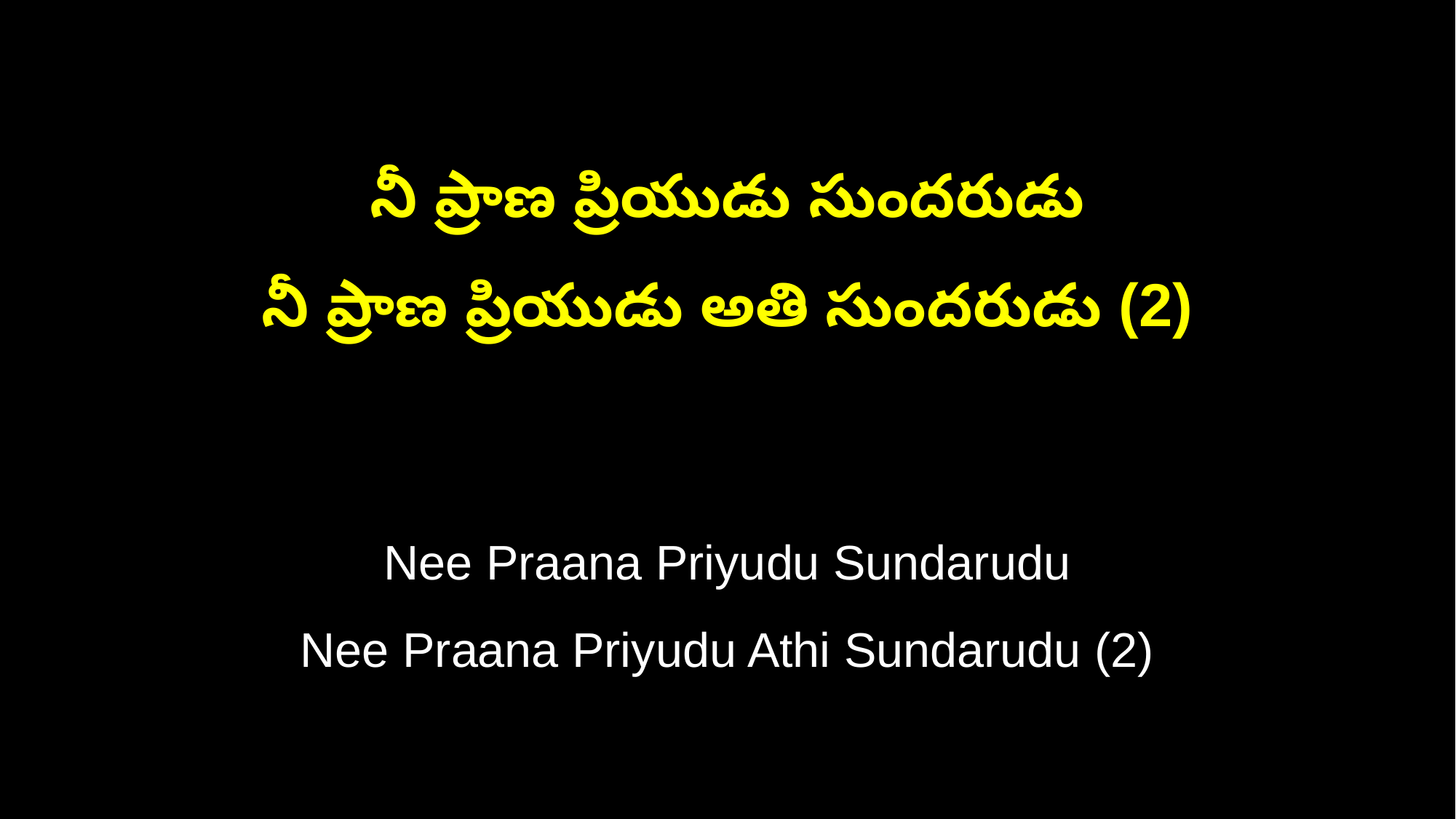

నీ ప్రాణ ప్రియుడు సుందరుడు
నీ ప్రాణ ప్రియుడు అతి సుందరుడు (2)
Nee Praana Priyudu Sundarudu
Nee Praana Priyudu Athi Sundarudu (2)